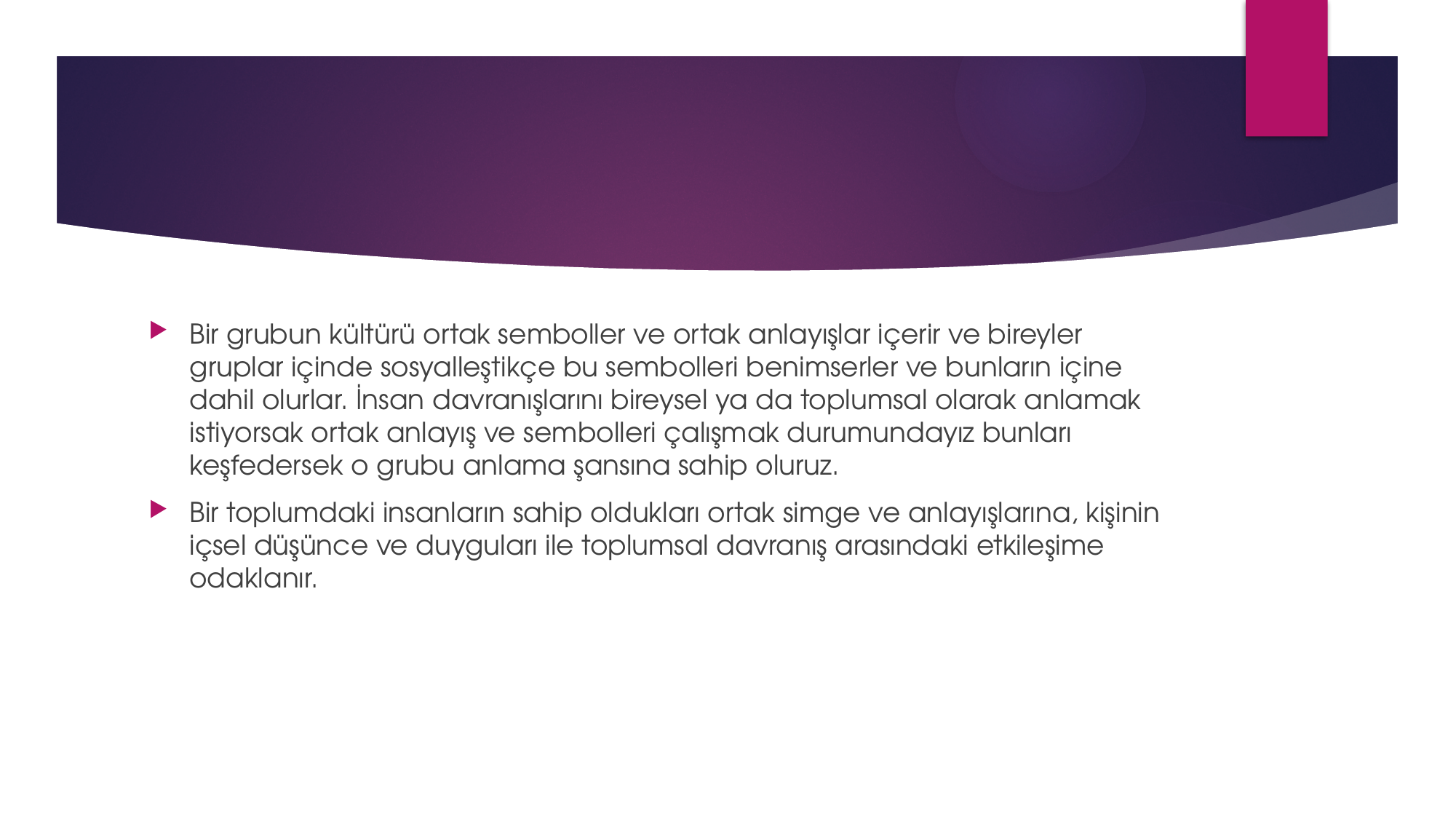

#
Bir grubun kültürü ortak semboller ve ortak anlayışlar içerir ve bireyler gruplar içinde sosyalleştikçe bu sembolleri benimserler ve bunların içine dahil olurlar. İnsan davranışlarını bireysel ya da toplumsal olarak anlamak istiyorsak ortak anlayış ve sembolleri çalışmak durumundayız bunları keşfedersek o grubu anlama şansına sahip oluruz.
Bir toplumdaki insanların sahip oldukları ortak simge ve anlayışlarına, kişinin içsel düşünce ve duyguları ile toplumsal davranış arasındaki etkileşime odaklanır.